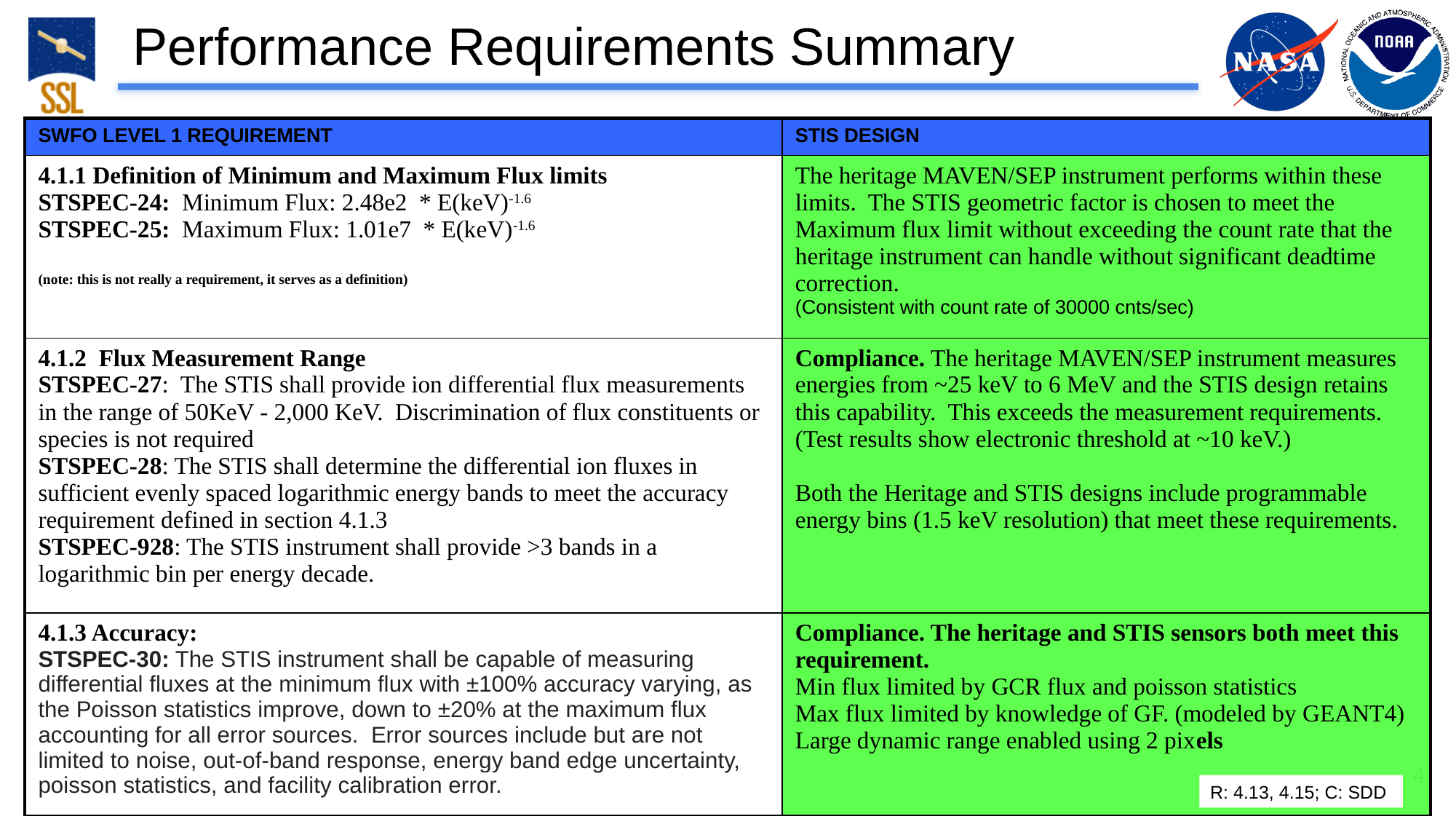

# Performance Requirements Summary
| SWFO LEVEL 1 REQUIREMENT | STIS DESIGN |
| --- | --- |
| 4.1.1 Definition of Minimum and Maximum Flux limits STSPEC-24: Minimum Flux: 2.48e2 \* E(keV)-1.6 STSPEC-25: Maximum Flux: 1.01e7 \* E(keV)-1.6 (note: this is not really a requirement, it serves as a definition) | The heritage MAVEN/SEP instrument performs within these limits. The STIS geometric factor is chosen to meet the Maximum flux limit without exceeding the count rate that the heritage instrument can handle without significant deadtime correction. (Consistent with count rate of 30000 cnts/sec) |
| 4.1.2 Flux Measurement Range STSPEC-27: The STIS shall provide ion differential flux measurements in the range of 50KeV - 2,000 KeV. Discrimination of flux constituents or species is not required STSPEC-28: The STIS shall determine the differential ion fluxes in sufficient evenly spaced logarithmic energy bands to meet the accuracy requirement defined in section 4.1.3 STSPEC-928: The STIS instrument shall provide >3 bands in a logarithmic bin per energy decade. | Compliance. The heritage MAVEN/SEP instrument measures energies from ~25 keV to 6 MeV and the STIS design retains this capability. This exceeds the measurement requirements. (Test results show electronic threshold at ~10 keV.) Both the Heritage and STIS designs include programmable energy bins (1.5 keV resolution) that meet these requirements. |
| 4.1.3 Accuracy: STSPEC-30: The STIS instrument shall be capable of measuring differential fluxes at the minimum flux with ±100% accuracy varying, as the Poisson statistics improve, down to ±20% at the maximum flux accounting for all error sources. Error sources include but are not limited to noise, out-of-band response, energy band edge uncertainty, poisson statistics, and facility calibration error. | Compliance. The heritage and STIS sensors both meet this requirement. Min flux limited by GCR flux and poisson statistics Max flux limited by knowledge of GF. (modeled by GEANT4) Large dynamic range enabled using 2 pixels |
4
R: 4.13, 4.15; C: SDD